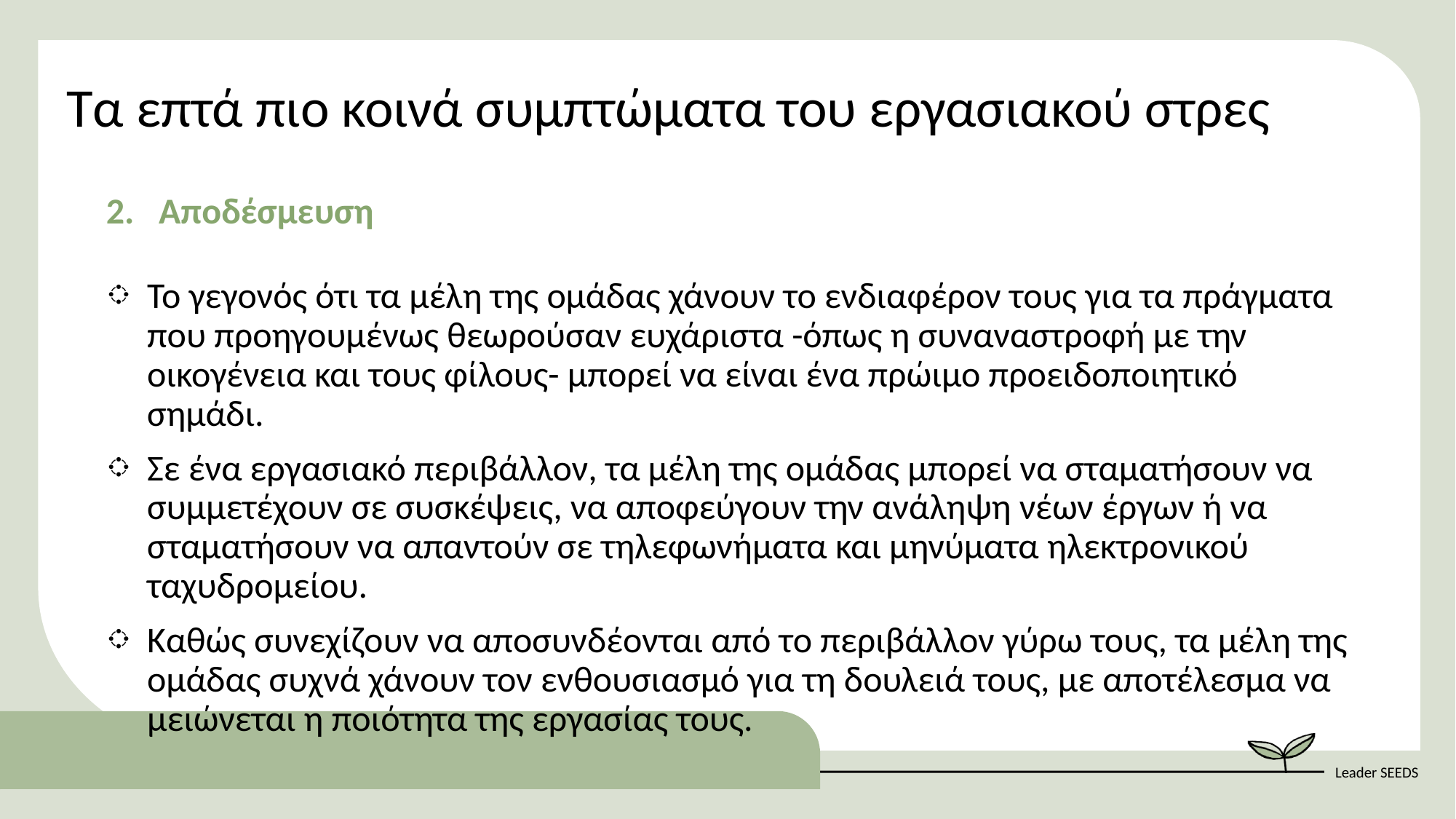

Τα επτά πιο κοινά συμπτώματα του εργασιακού στρες

2.   Αποδέσμευση

Το γεγονός ότι τα μέλη της ομάδας χάνουν το ενδιαφέρον τους για τα πράγματα που προηγουμένως θεωρούσαν ευχάριστα -όπως η συναναστροφή με την οικογένεια και τους φίλους- μπορεί να είναι ένα πρώιμο προειδοποιητικό σημάδι.
Σε ένα εργασιακό περιβάλλον, τα μέλη της ομάδας μπορεί να σταματήσουν να συμμετέχουν σε συσκέψεις, να αποφεύγουν την ανάληψη νέων έργων ή να σταματήσουν να απαντούν σε τηλεφωνήματα και μηνύματα ηλεκτρονικού ταχυδρομείου.
Καθώς συνεχίζουν να αποσυνδέονται από το περιβάλλον γύρω τους, τα μέλη της ομάδας συχνά χάνουν τον ενθουσιασμό για τη δουλειά τους, με αποτέλεσμα να μειώνεται η ποιότητα της εργασίας τους.